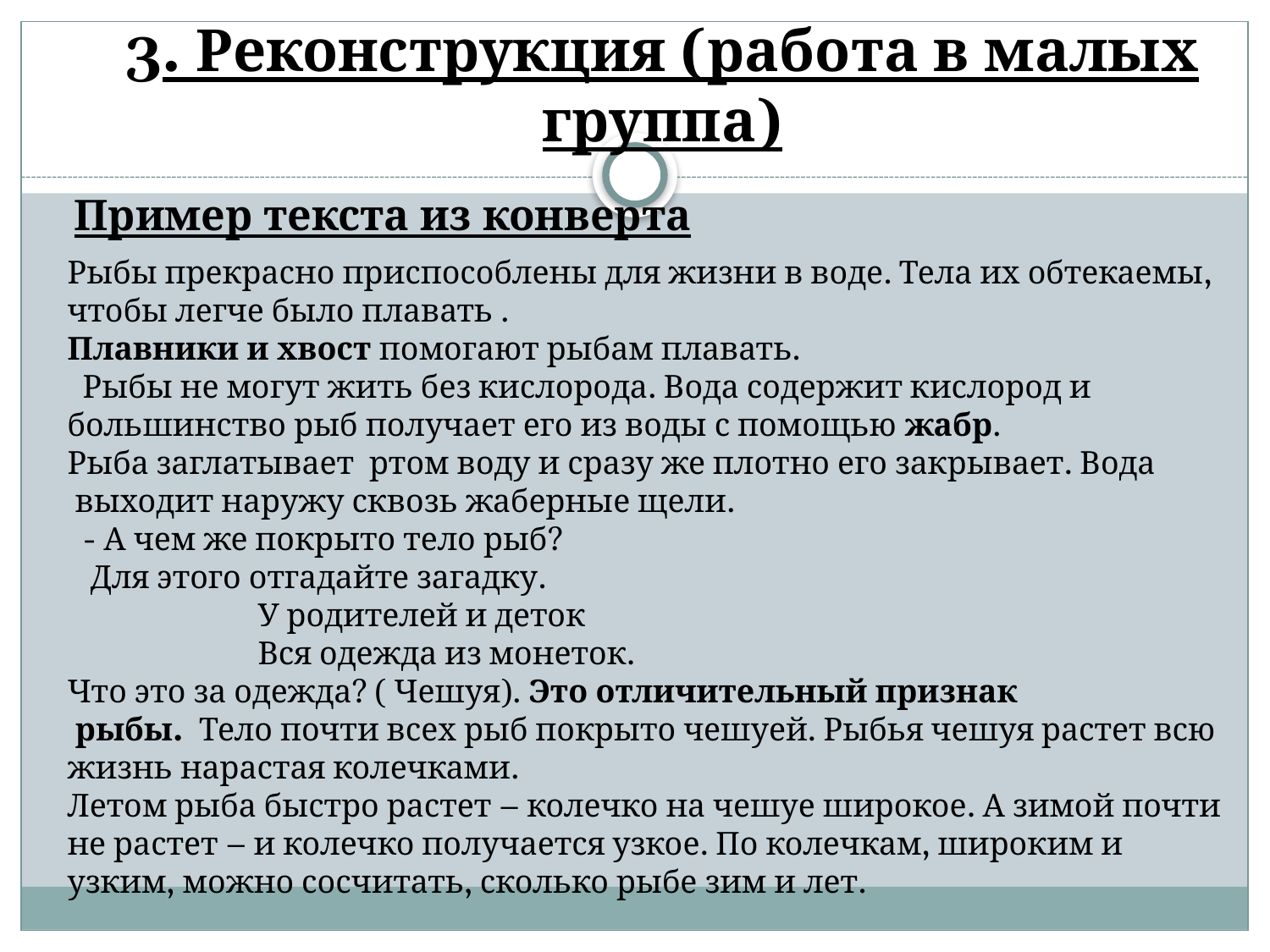

# 3. Реконструкция (работа в малых группа)
Пример текста из конверта
Рыбы прекрасно приспособлены для жизни в воде. Тела их обтекаемы, чтобы легче было плавать .
Плавники и хвост помогают рыбам плавать.
  Рыбы не могут жить без кислорода. Вода содержит кислород и большинство рыб получает его из воды с помощью жабр.
Рыба заглатывает  ртом воду и сразу же плотно его закрывает. Вода  выходит наружу сквозь жаберные щели.
  - А чем же покрыто тело рыб?
   Для этого отгадайте загадку.
                         У родителей и деток
                         Вся одежда из монеток.
Что это за одежда? ( Чешуя). Это отличительный признак  рыбы.  Тело почти всех рыб покрыто чешуей. Рыбья чешуя растет всю жизнь нарастая колечками.
Летом рыба быстро растет – колечко на чешуе широкое. А зимой почти не растет – и колечко получается узкое. По колечкам, широким и узким, можно сосчитать, сколько рыбе зим и лет.